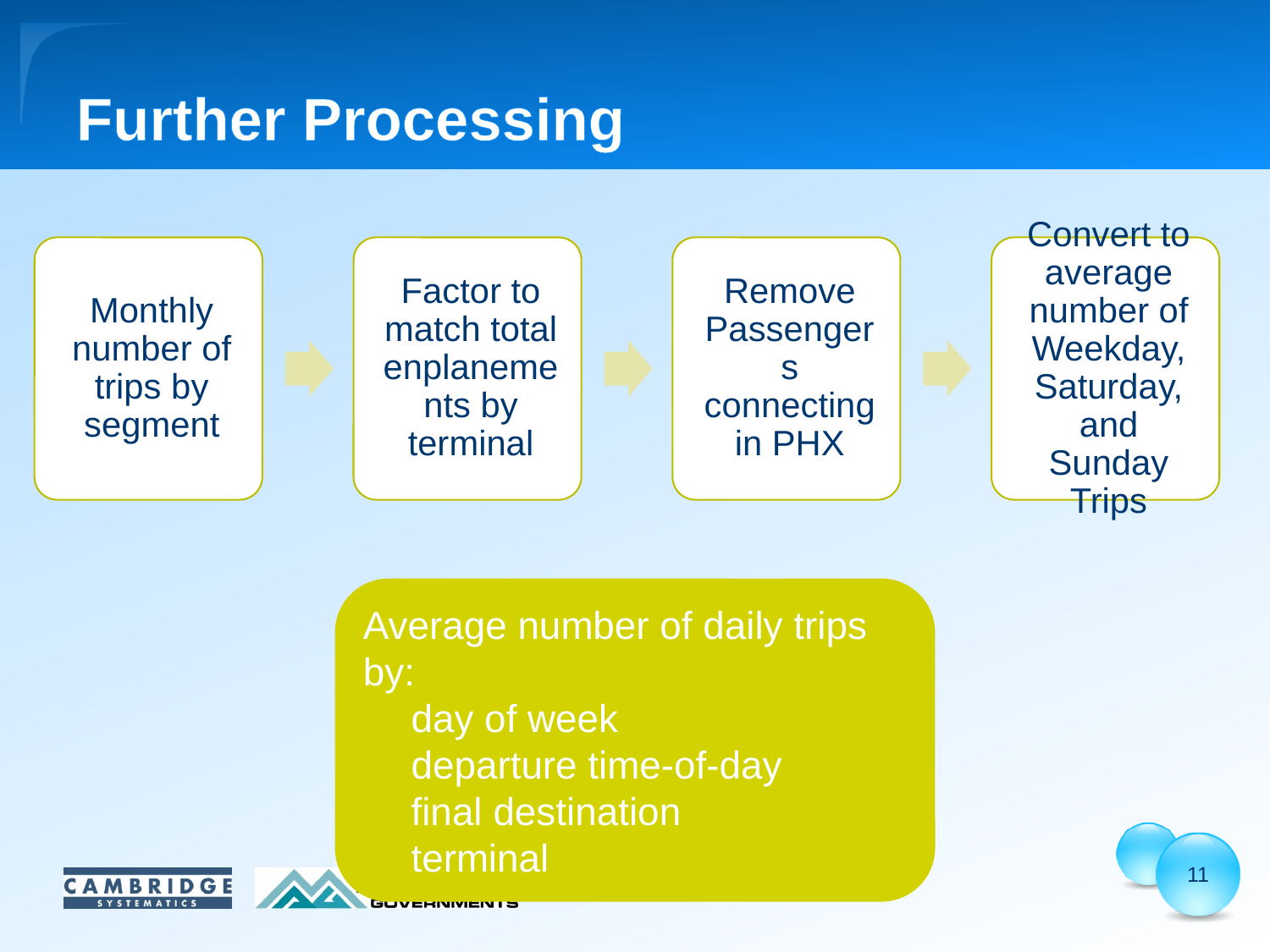

# Further Processing
Monthly number of trips by segment

Factor to match total enplanements by terminal

Remove Passengers connecting in PHX

Convert to average number of Weekday, Saturday, and Sunday Trips
Average number of daily trips by:
day of week
departure time-of-day
final destination
terminal
11